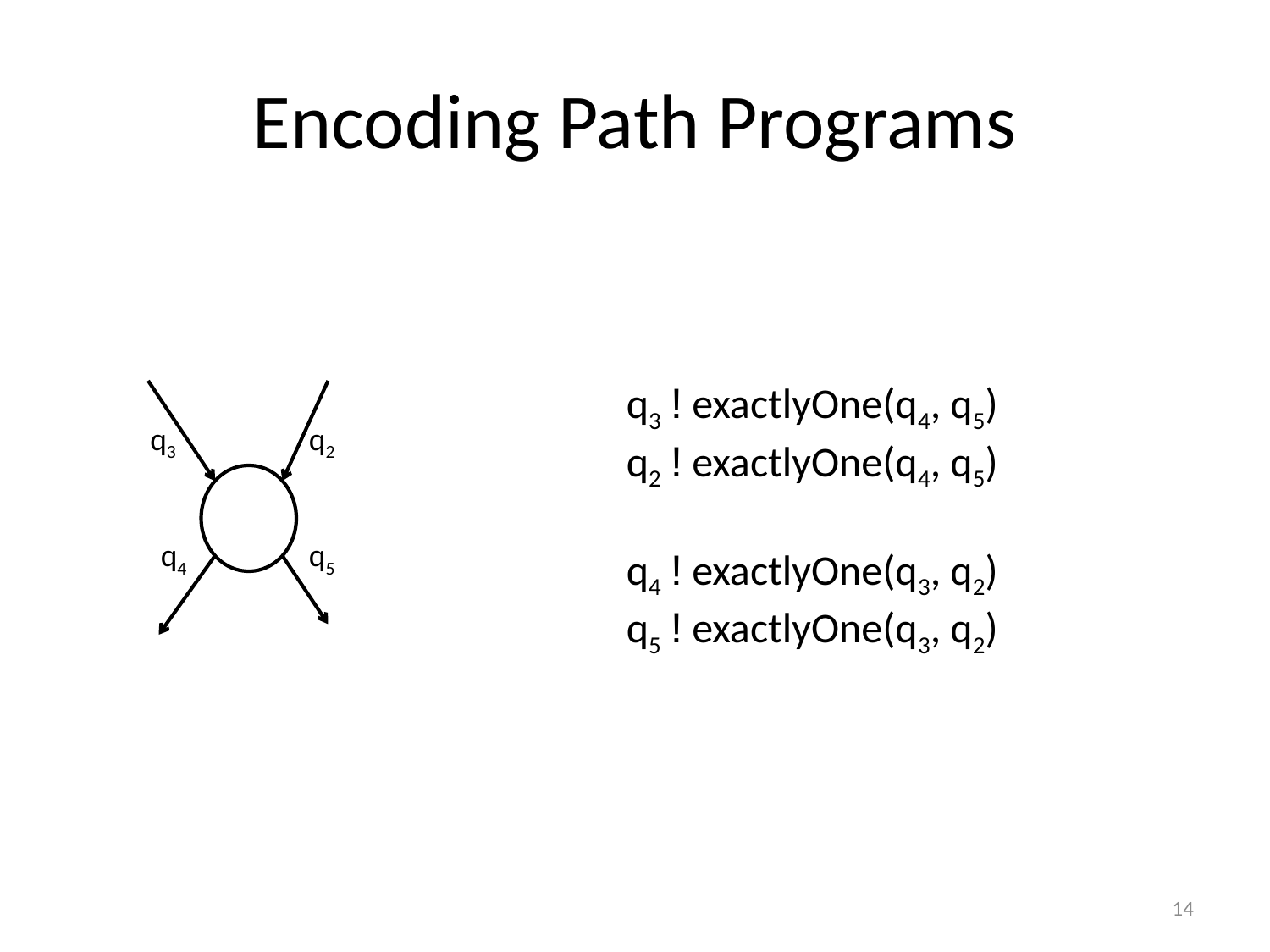

# Encoding Path Programs
q3 ! exactlyOne(q4, q5)
q2 ! exactlyOne(q4, q5)

q4 ! exactlyOne(q3, q2)
q5 ! exactlyOne(q3, q2)
q3
q2

q4
q5
14